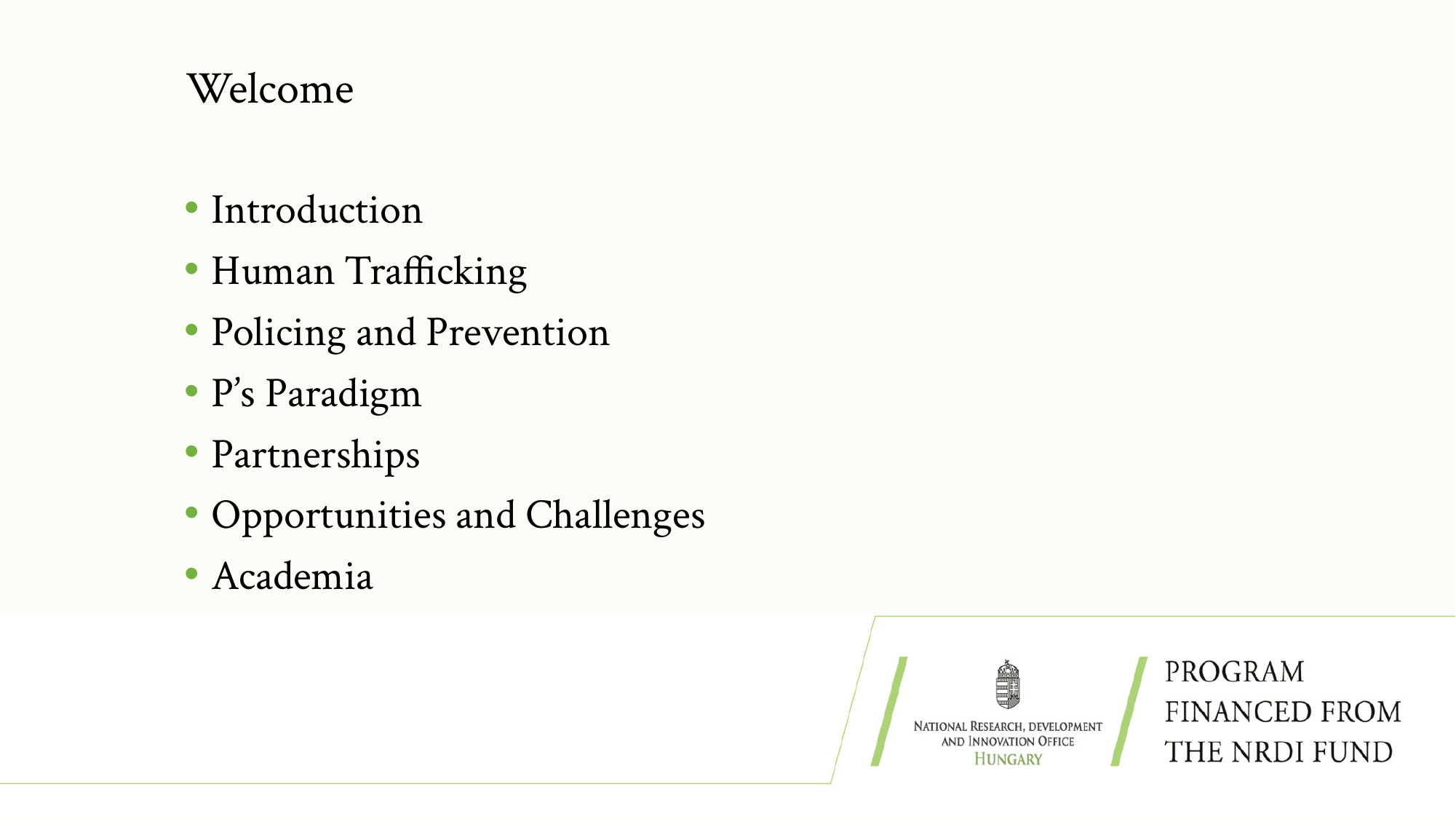

# Welcome
Introduction
Human Trafficking
Policing and Prevention
P’s Paradigm
Partnerships
Opportunities and Challenges
Academia